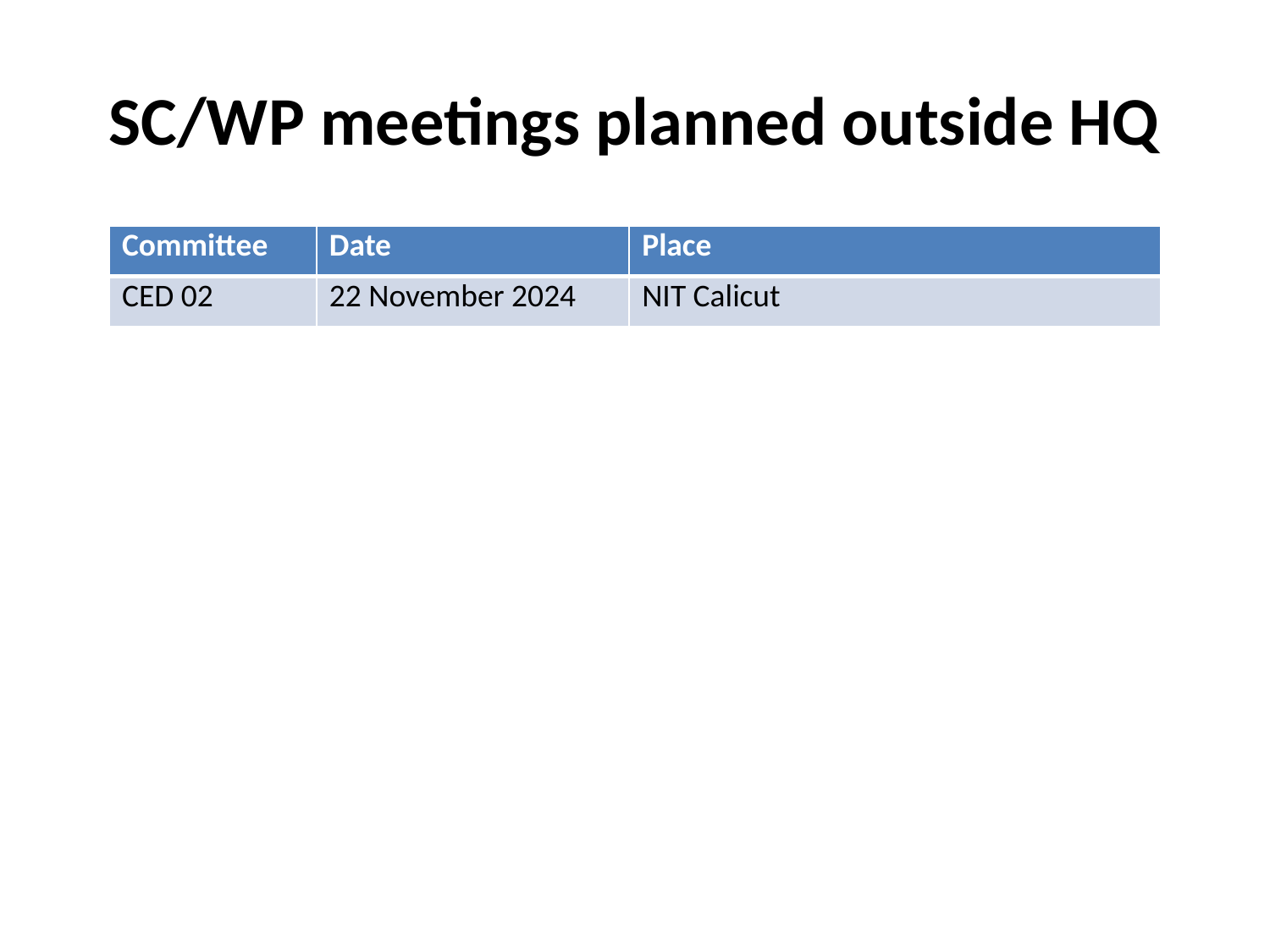

# SC/WP meetings planned outside HQ
| Committee | Date | Place |
| --- | --- | --- |
| CED 02 | 22 November 2024 | NIT Calicut |